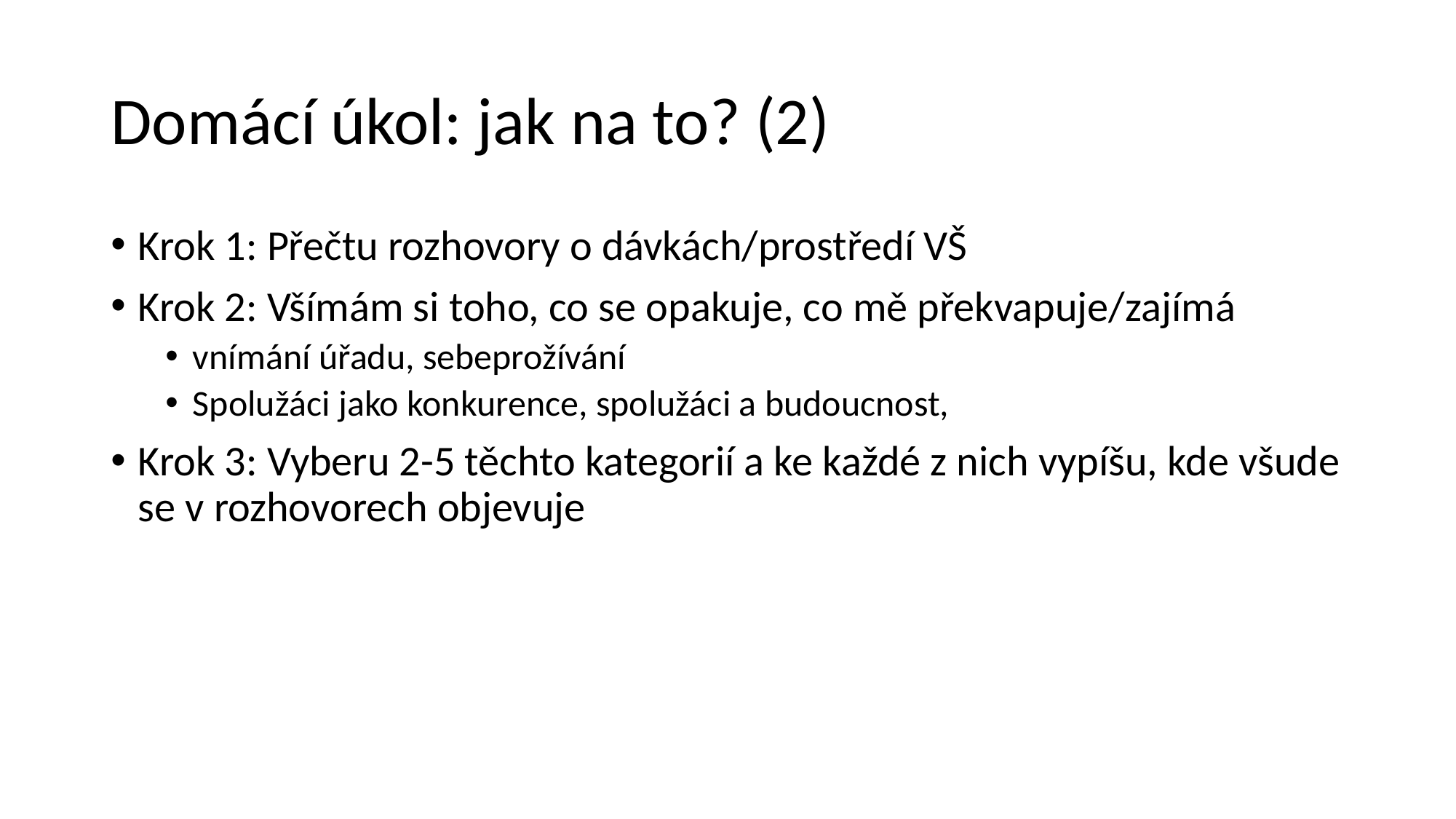

# Domácí úkol: jak na to? (2)
Krok 1: Přečtu rozhovory o dávkách/prostředí VŠ
Krok 2: Všímám si toho, co se opakuje, co mě překvapuje/zajímá
vnímání úřadu, sebeprožívání
Spolužáci jako konkurence, spolužáci a budoucnost,
Krok 3: Vyberu 2-5 těchto kategorií a ke každé z nich vypíšu, kde všude se v rozhovorech objevuje